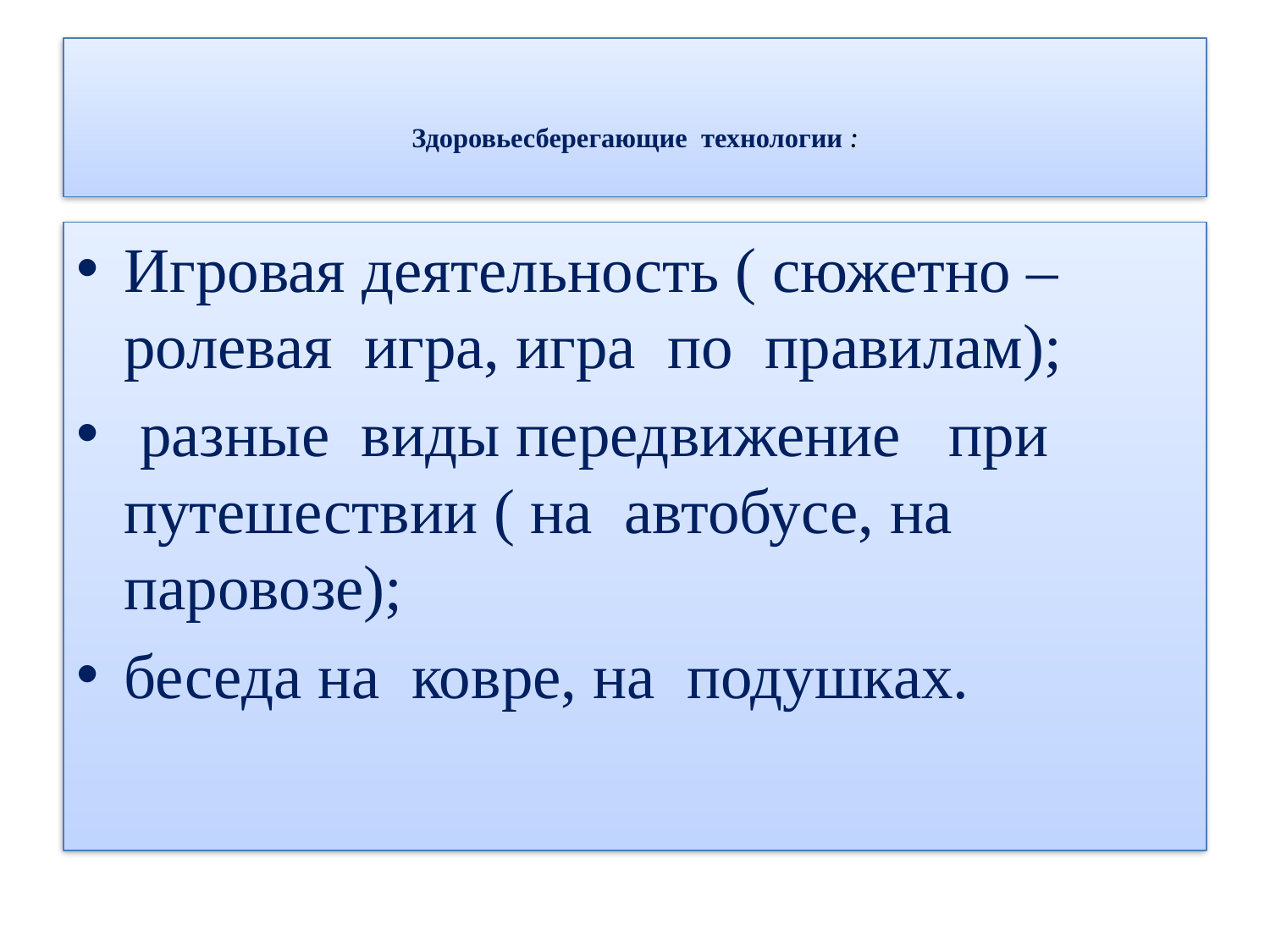

# Здоровьесберегающие  технологии :
Игровая деятельность ( сюжетно – ролевая  игра, игра  по  правилам);
 разные  виды передвижение   при  путешествии ( на  автобусе, на  паровозе);
беседа на  ковре, на  подушках.